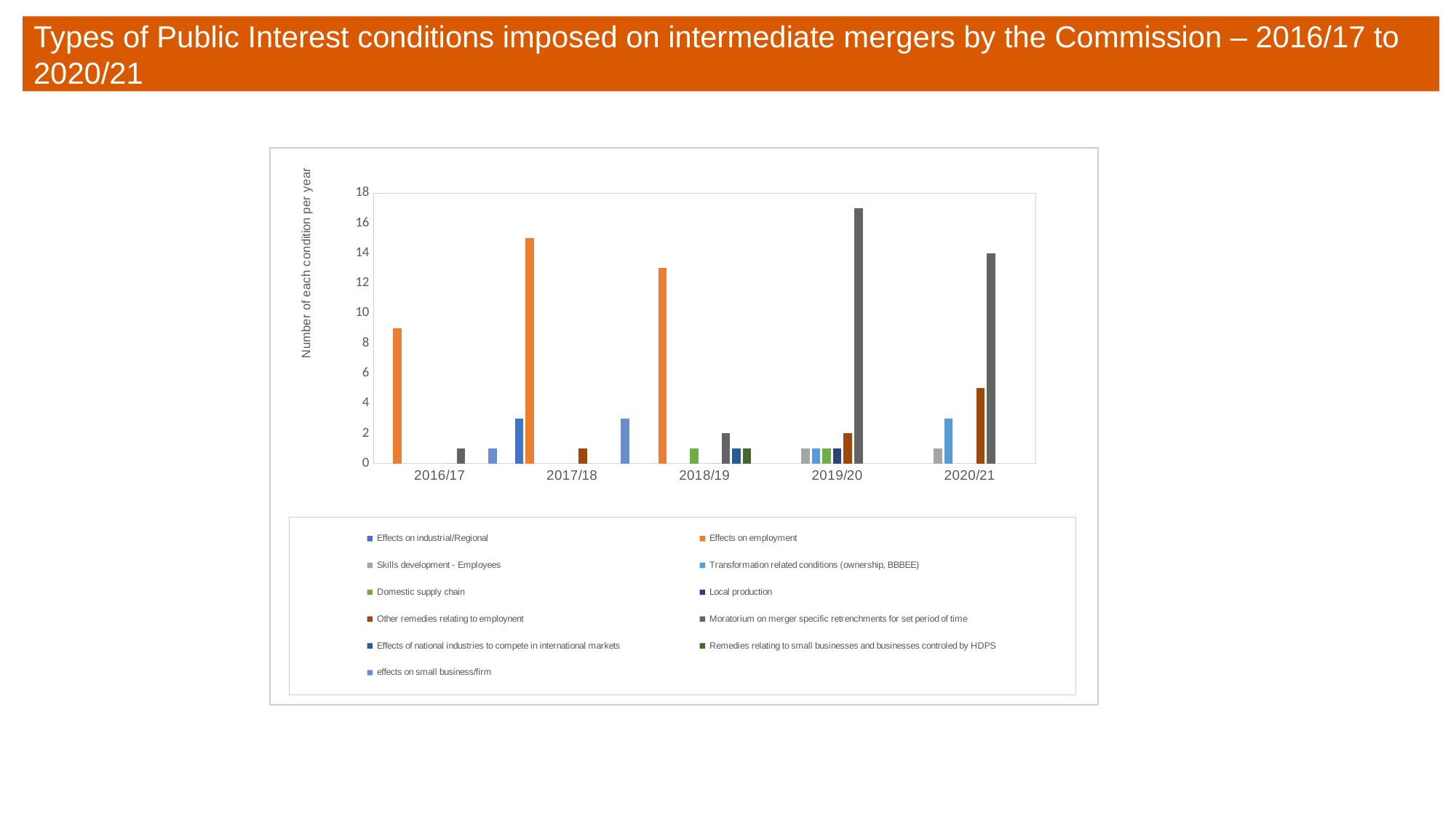

Types of Public Interest conditions imposed on intermediate mergers by the Commission – 2016/17 to 2020/21

### Chart

| Category | Effects on industrial/Regional  | Effects on employment | Skills development - Employees | Transformation related conditions (ownership, BBBEE) | Domestic supply chain  | Local production | Other remedies relating to employnent  | Moratorium on merger specific retrenchments for set period of time | Effects of national industries to compete in international markets | Remedies relating to small businesses and businesses controled by HDPS  | effects on small business/firm  |
|---|---|---|---|---|---|---|---|---|---|---|---|
| 2016/17 | None | 9.0 | None | None | None | None | 0.0 | 1.0 | None | None | 1.0 |
| 2017/18 | 3.0 | 15.0 | None | None | None | None | 1.0 | None | None | None | 3.0 |
| 2018/19 | None | 13.0 | None | None | 1.0 | None | 0.0 | 2.0 | 1.0 | 1.0 | None |
| 2019/20 | None | None | 1.0 | 1.0 | 1.0 | 1.0 | 2.0 | 17.0 | None | None | None |
| 2020/21 | None | None | 1.0 | 3.0 | None | None | 5.0 | 14.0 | None | None | None |